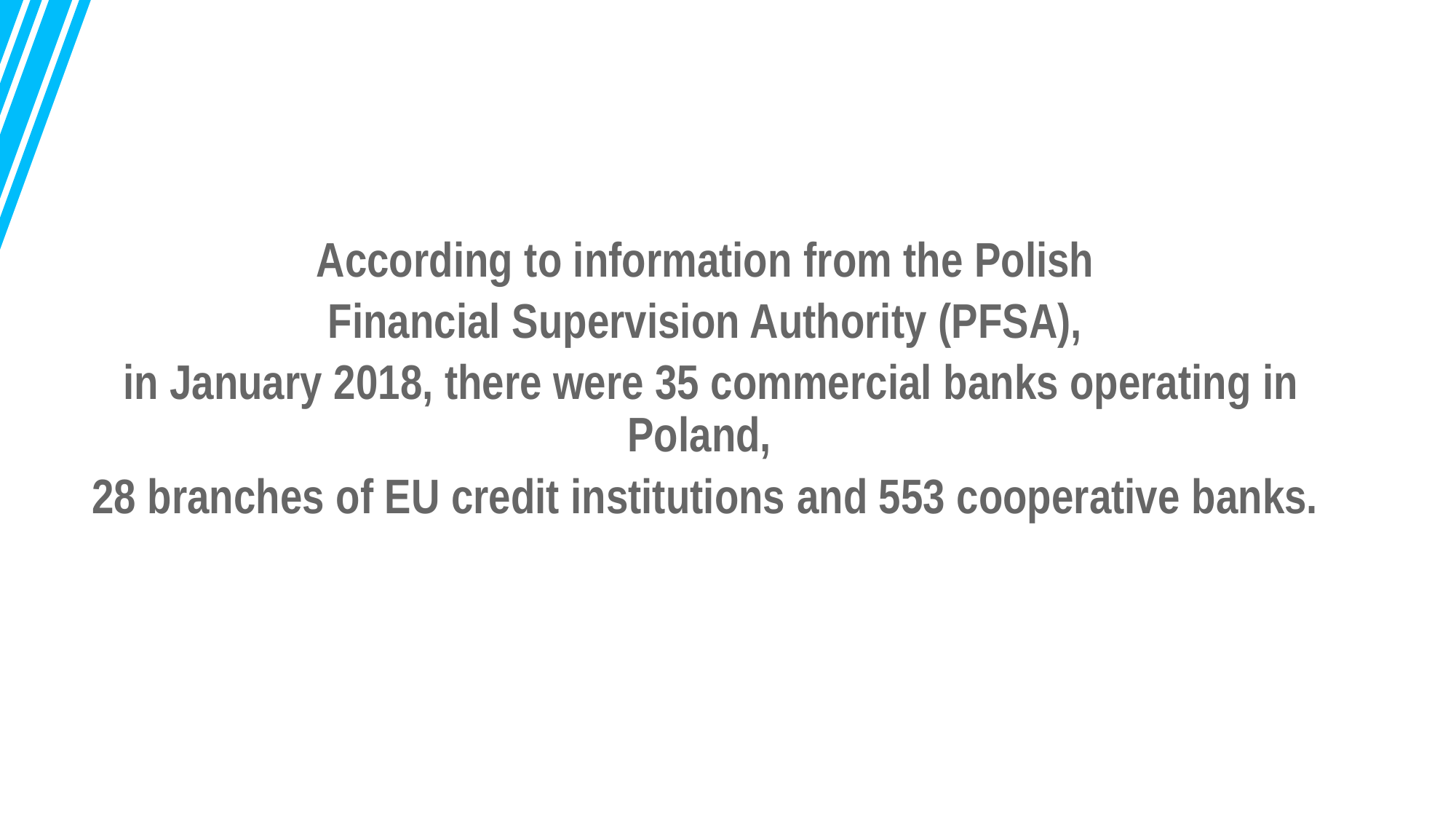

According to information from the Polish
Financial Supervision Authority (PFSA),
 in January 2018, there were 35 commercial banks operating in Poland,
28 branches of EU credit institutions and 553 cooperative banks.